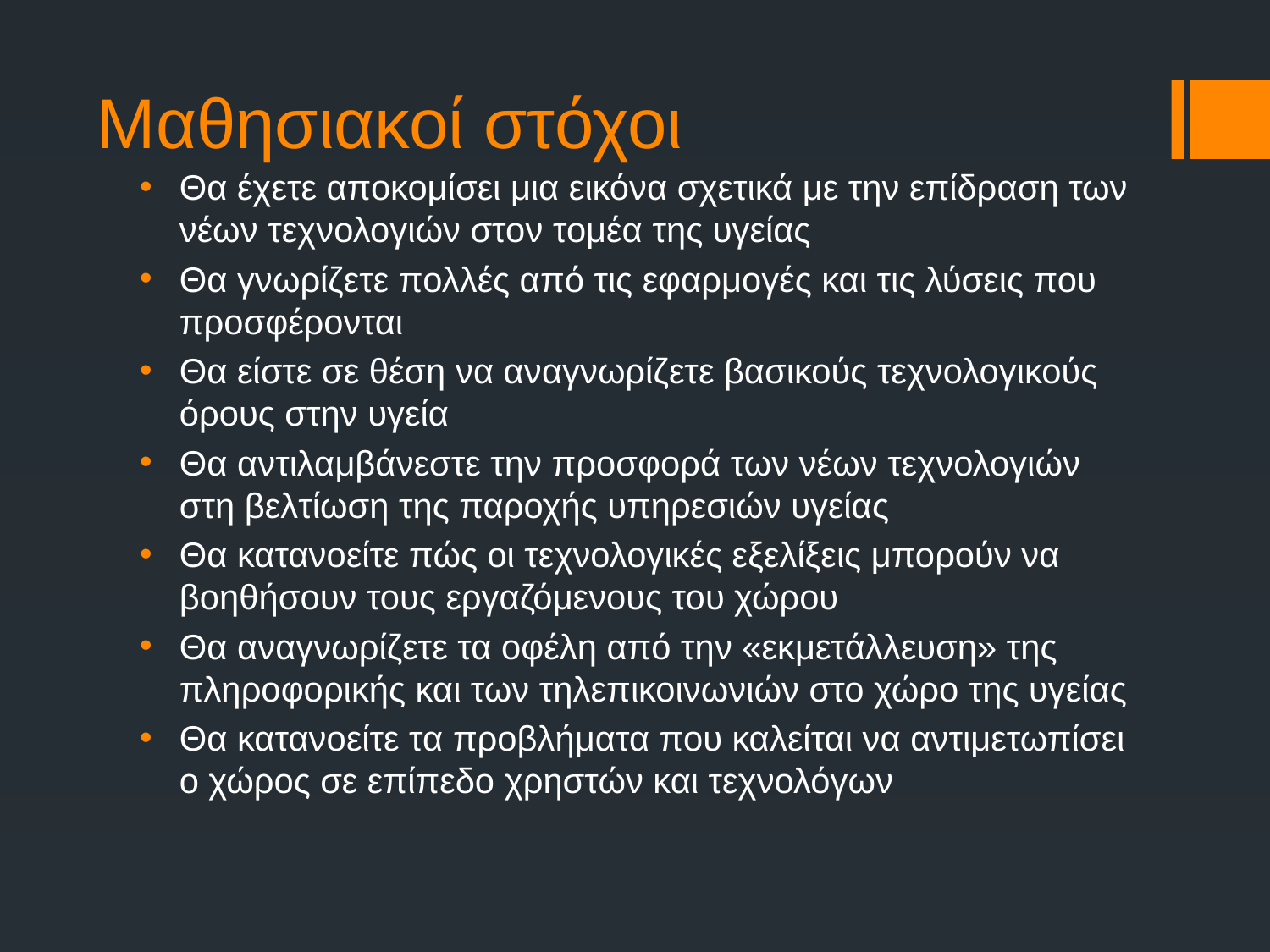

# Μαθησιακοί στόχοι
Θα έχετε αποκομίσει μια εικόνα σχετικά με την επίδραση των νέων τεχνολογιών στον τομέα της υγείας
Θα γνωρίζετε πολλές από τις εφαρμογές και τις λύσεις που προσφέρονται
Θα είστε σε θέση να αναγνωρίζετε βασικούς τεχνολογικούς όρους στην υγεία
Θα αντιλαμβάνεστε την προσφορά των νέων τεχνολογιών στη βελτίωση της παροχής υπηρεσιών υγείας
Θα κατανοείτε πώς οι τεχνολογικές εξελίξεις μπορούν να βοηθήσουν τους εργαζόμενους του χώρου
Θα αναγνωρίζετε τα οφέλη από την «εκμετάλλευση» της πληροφορικής και των τηλεπικοινωνιών στο χώρο της υγείας
Θα κατανοείτε τα προβλήματα που καλείται να αντιμετωπίσει ο χώρος σε επίπεδο χρηστών και τεχνολόγων